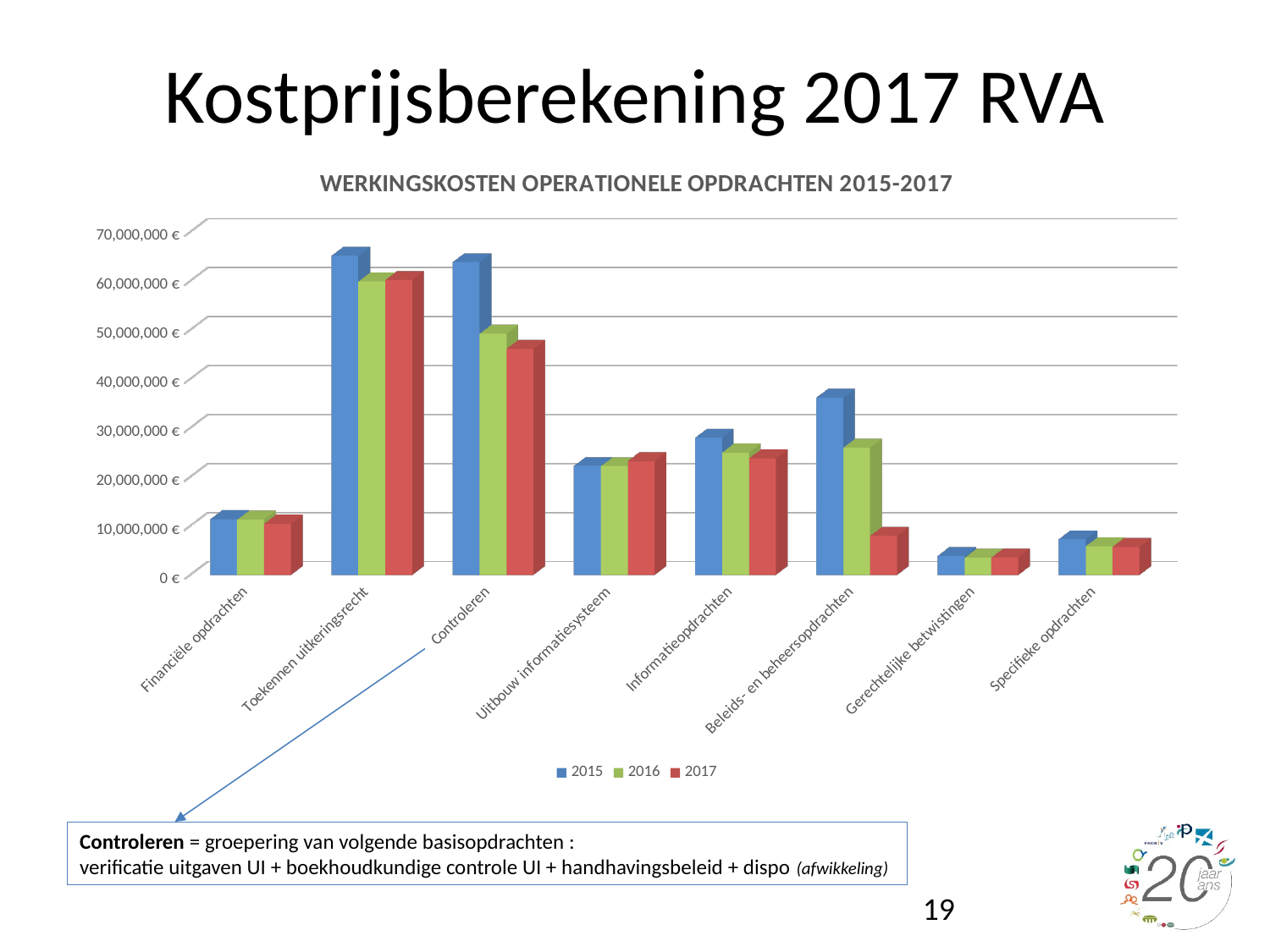

19
# Kostprijsberekening 2017 RVA

[unsupported chart]

Controleren = groepering van volgende basisopdrachten :
verificatie uitgaven UI + boekhoudkundige controle UI + handhavingsbeleid + dispo (afwikkeling)